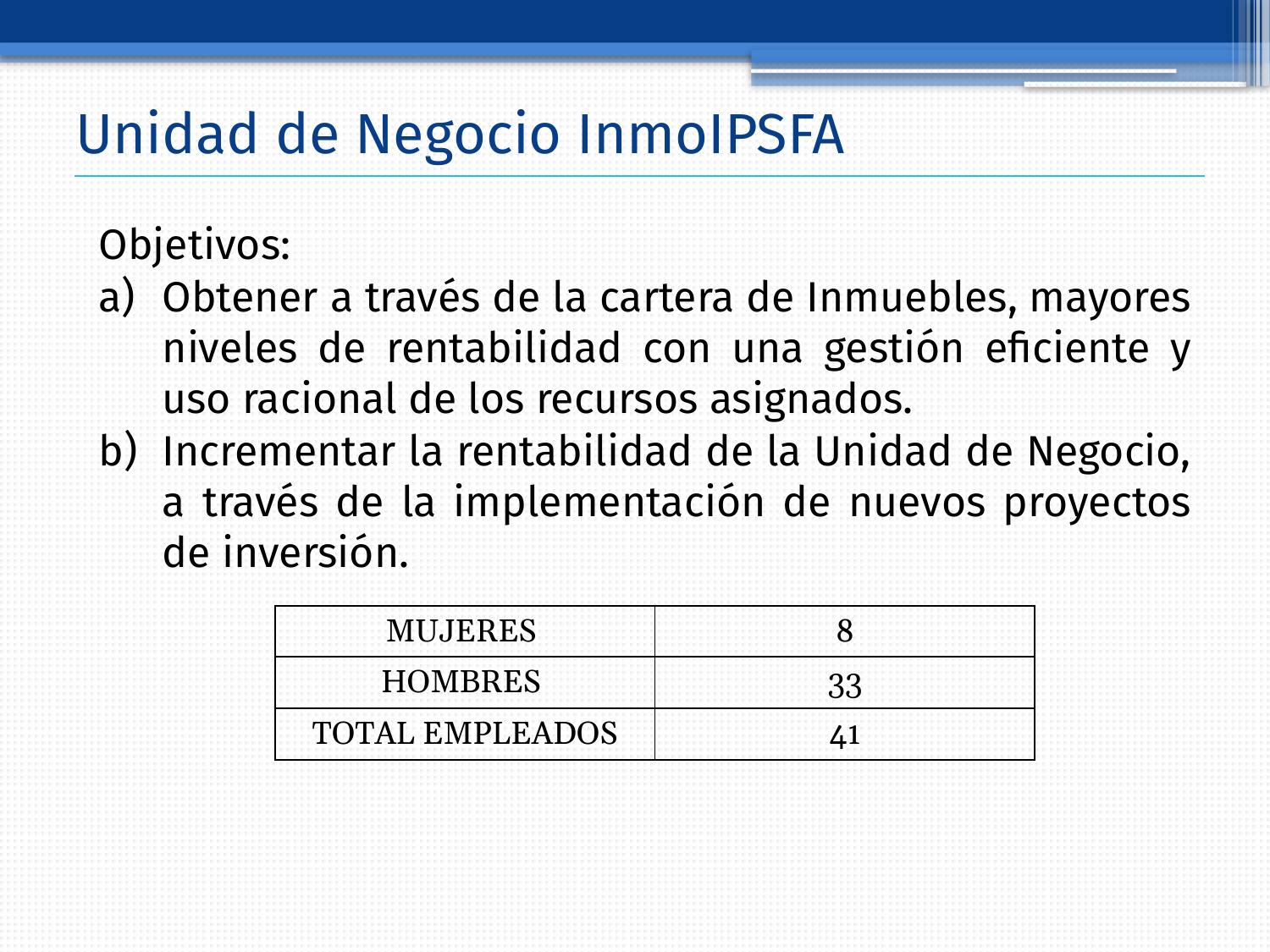

# Unidad de Negocio InmoIPSFA
Objetivos:
Obtener a través de la cartera de Inmuebles, mayores niveles de rentabilidad con una gestión eficiente y uso racional de los recursos asignados.
Incrementar la rentabilidad de la Unidad de Negocio, a través de la implementación de nuevos proyectos de inversión.
| MUJERES | 8 |
| --- | --- |
| HOMBRES | 33 |
| TOTAL EMPLEADOS | 41 |